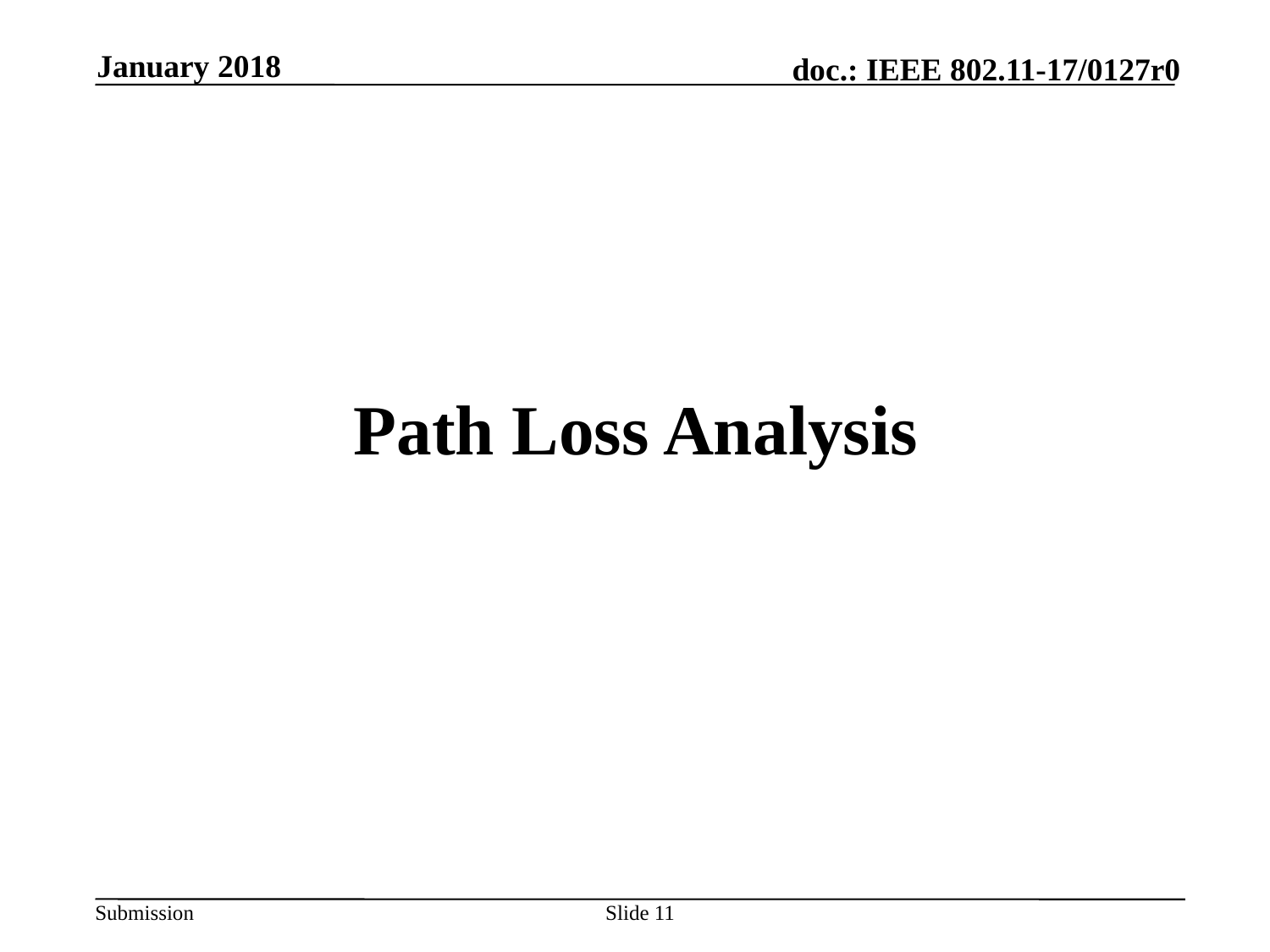

January 2018
Path Loss Analysis
Slide 11